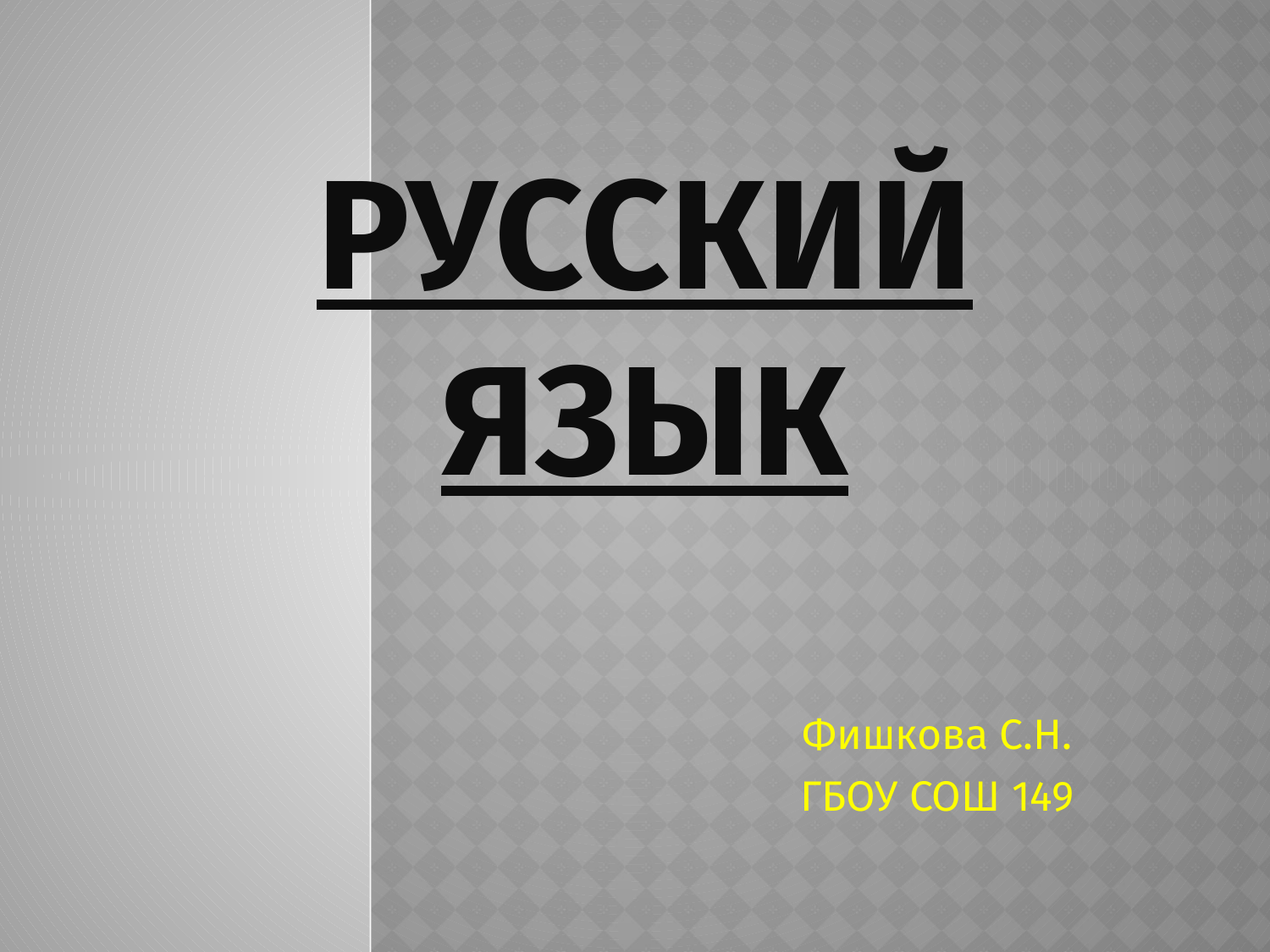

# Русский язык

Фишкова С.Н.
ГБОУ СОШ 149